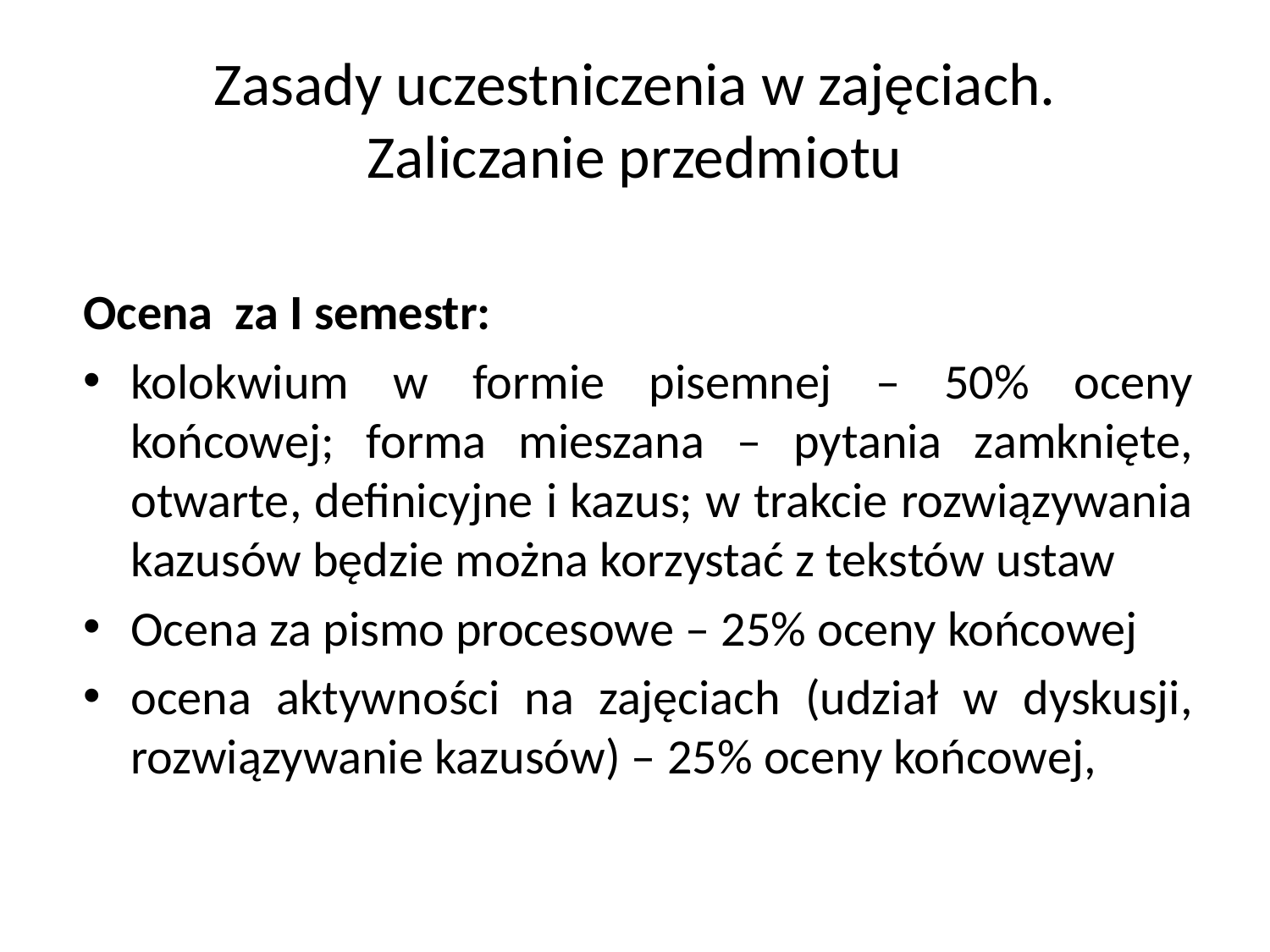

# Zasady uczestniczenia w zajęciach. Zaliczanie przedmiotu
Ocena  za I semestr:
kolokwium w formie pisemnej – 50% oceny końcowej; forma mieszana – pytania zamknięte, otwarte, definicyjne i kazus; w trakcie rozwiązywania kazusów będzie można korzystać z tekstów ustaw
Ocena za pismo procesowe – 25% oceny końcowej
ocena aktywności na zajęciach (udział w dyskusji, rozwiązywanie kazusów) – 25% oceny końcowej,